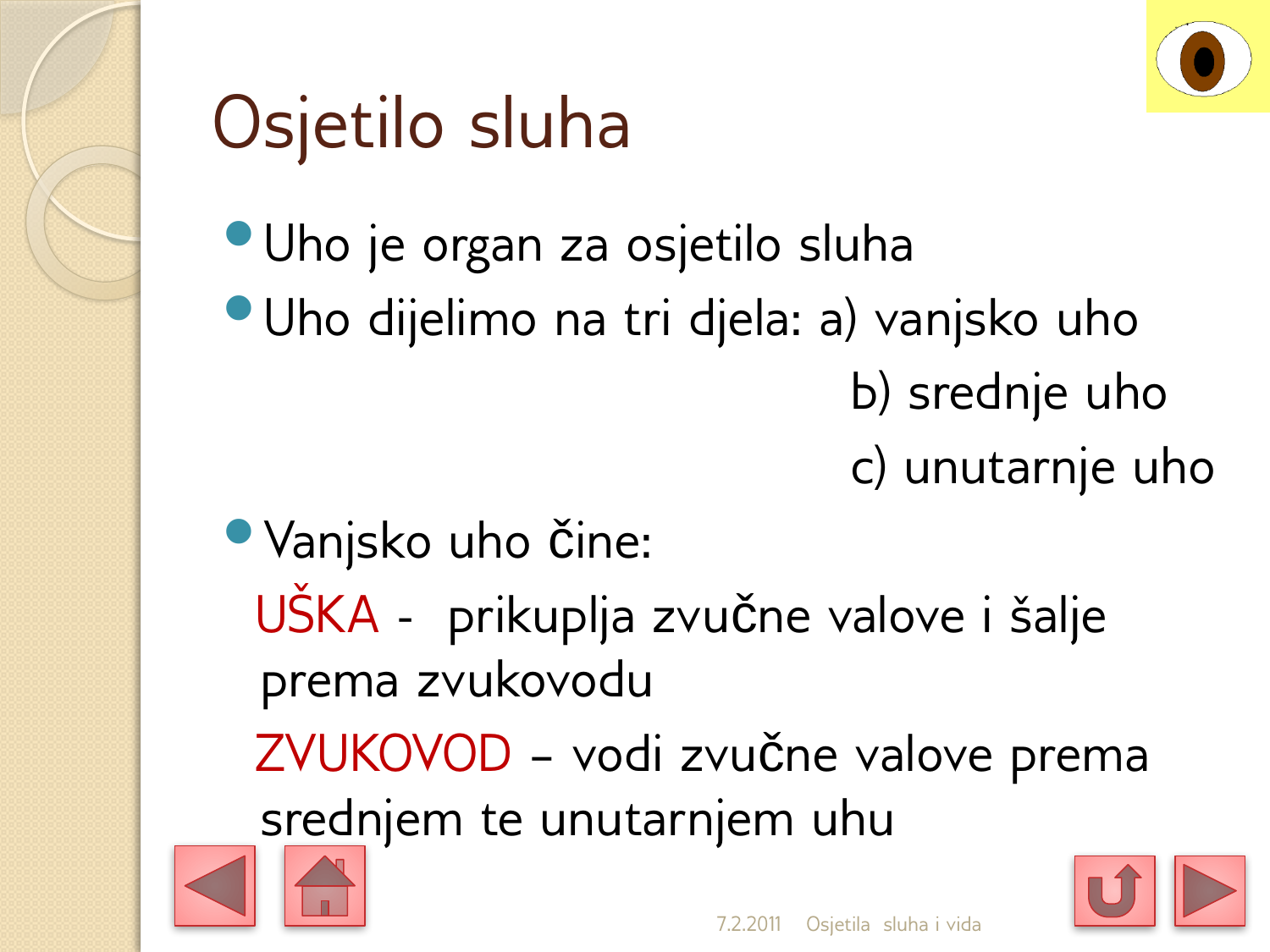

# Osjetilo sluha
Uho je organ za osjetilo sluha
Uho dijelimo na tri djela: a) vanjsko uho
                                       b) srednje uho
                                       c) unutarnje uho
Vanjsko uho čine:
  UŠKA -  prikuplja zvučne valove i šalje prema zvukovodu
  ZVUKOVOD – vodi zvučne valove prema srednjem te unutarnjem uhu

7.2.2011
Osjetila  sluha i vida